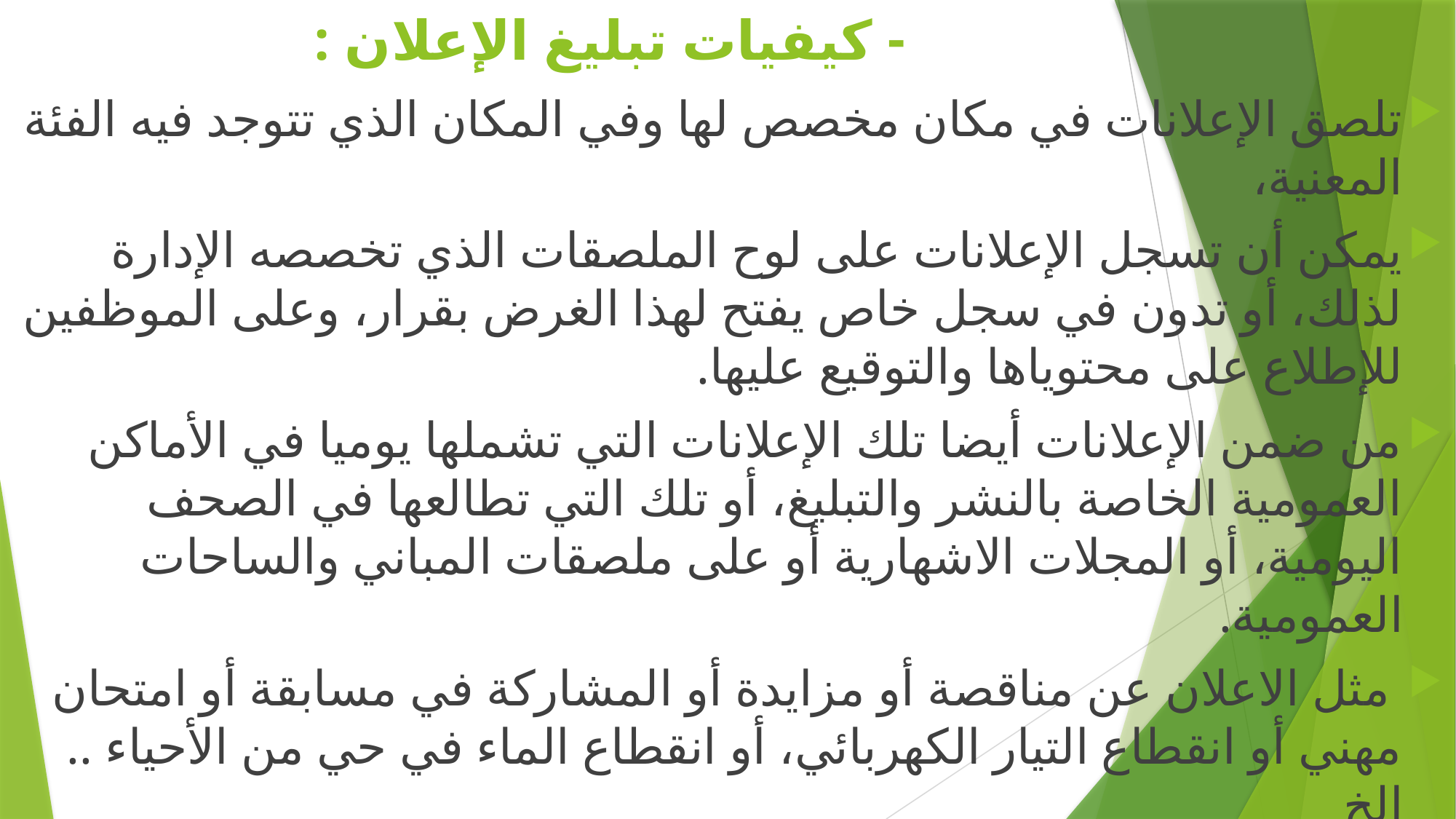

# - كيفيات تبليغ الإعلان :
تلصق الإعلانات في مكان مخصص لها وفي المكان الذي تتوجد فيه الفئة المعنية،
يمكن أن تسجل الإعلانات على لوح الملصقات الذي تخصصه الإدارة لذلك، أو تدون في سجل خاص يفتح لهذا الغرض بقرار، وعلى الموظفين للإطلاع على محتوياها والتوقيع عليها.
من ضمن الإعلانات أيضا تلك الإعلانات التي تشملها يوميا في الأماكن العمومية الخاصة بالنشر والتبليغ، أو تلك التي تطالعها في الصحف اليومية، أو المجلات الاشهارية أو على ملصقات المباني والساحات العمومية.
 مثل الاعلان عن مناقصة أو مزايدة أو المشاركة في مسابقة أو امتحان مهني أو انقطاع التيار الكهربائي، أو انقطاع الماء في حي من الأحياء .. الخ